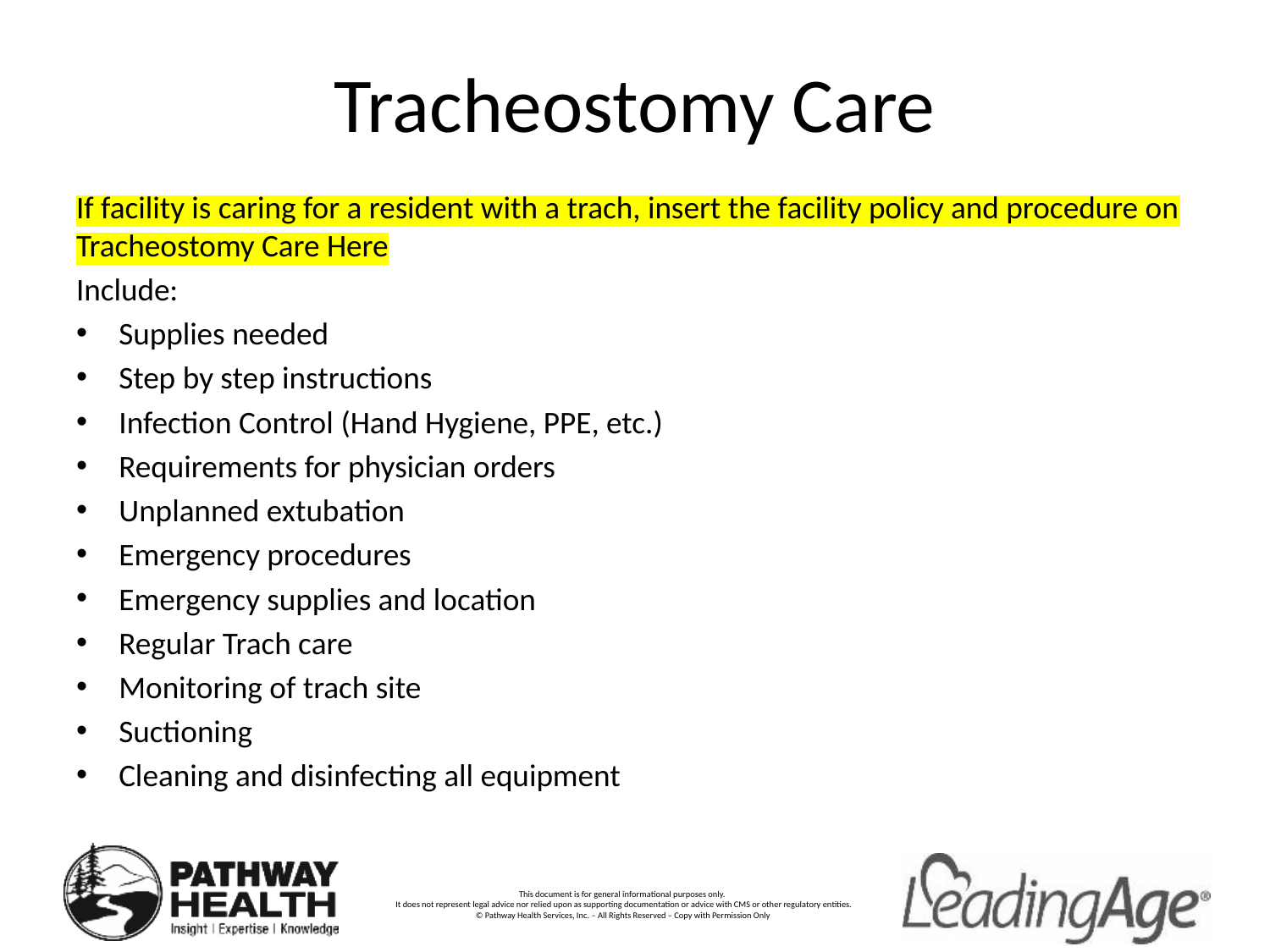

# Tracheostomy Care
If facility is caring for a resident with a trach, insert the facility policy and procedure on Tracheostomy Care Here
Include:
Supplies needed
Step by step instructions
Infection Control (Hand Hygiene, PPE, etc.)
Requirements for physician orders
Unplanned extubation
Emergency procedures
Emergency supplies and location
Regular Trach care
Monitoring of trach site
Suctioning
Cleaning and disinfecting all equipment